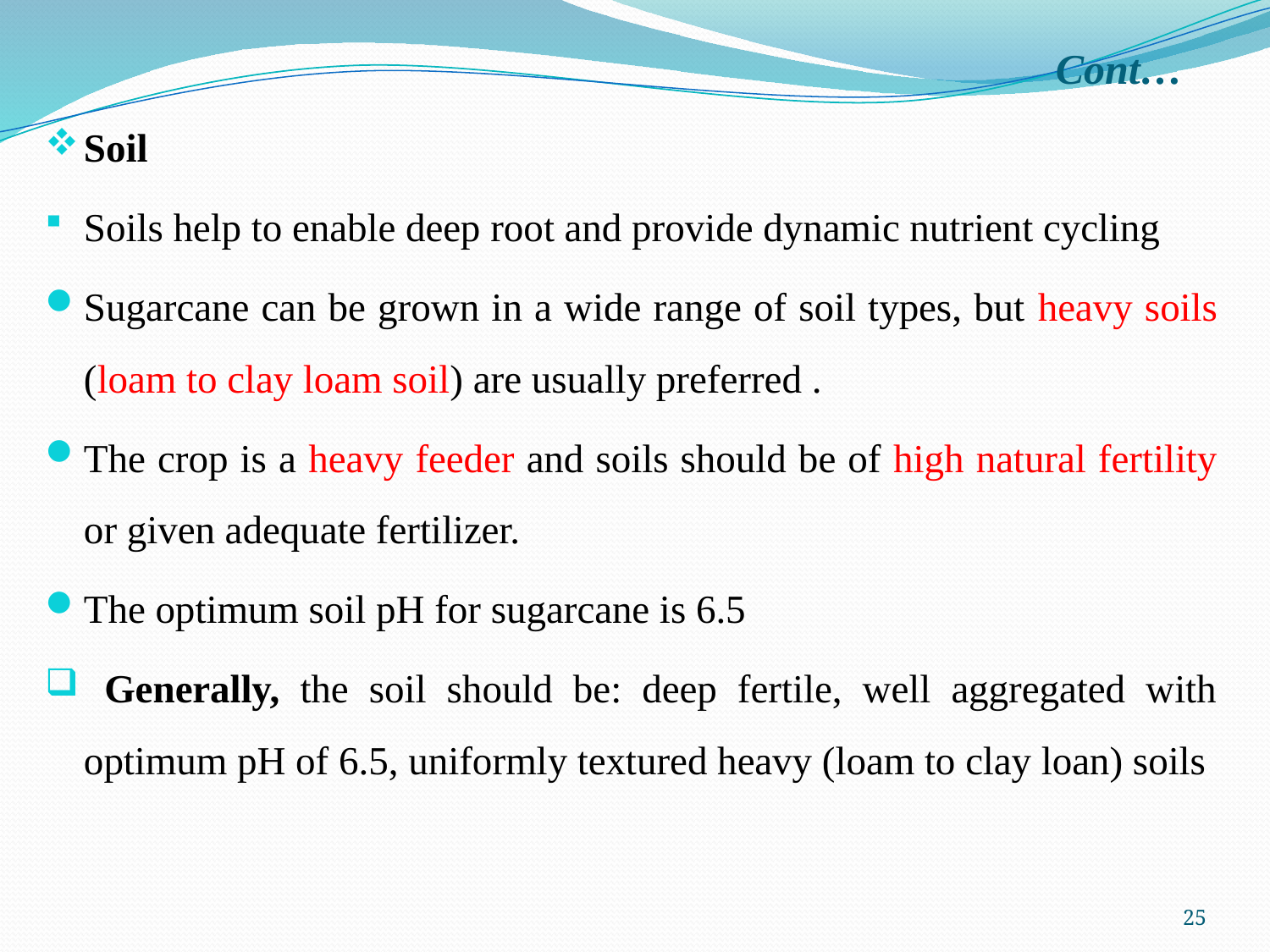

# Cont…
Soil
Soils help to enable deep root and provide dynamic nutrient cycling
Sugarcane can be grown in a wide range of soil types, but heavy soils (loam to clay loam soil) are usually preferred .
The crop is a heavy feeder and soils should be of high natural fertility or given adequate fertilizer.
The optimum soil pH for sugarcane is 6.5
 Generally, the soil should be: deep fertile, well aggregated with optimum pH of 6.5, uniformly textured heavy (loam to clay loan) soils

25